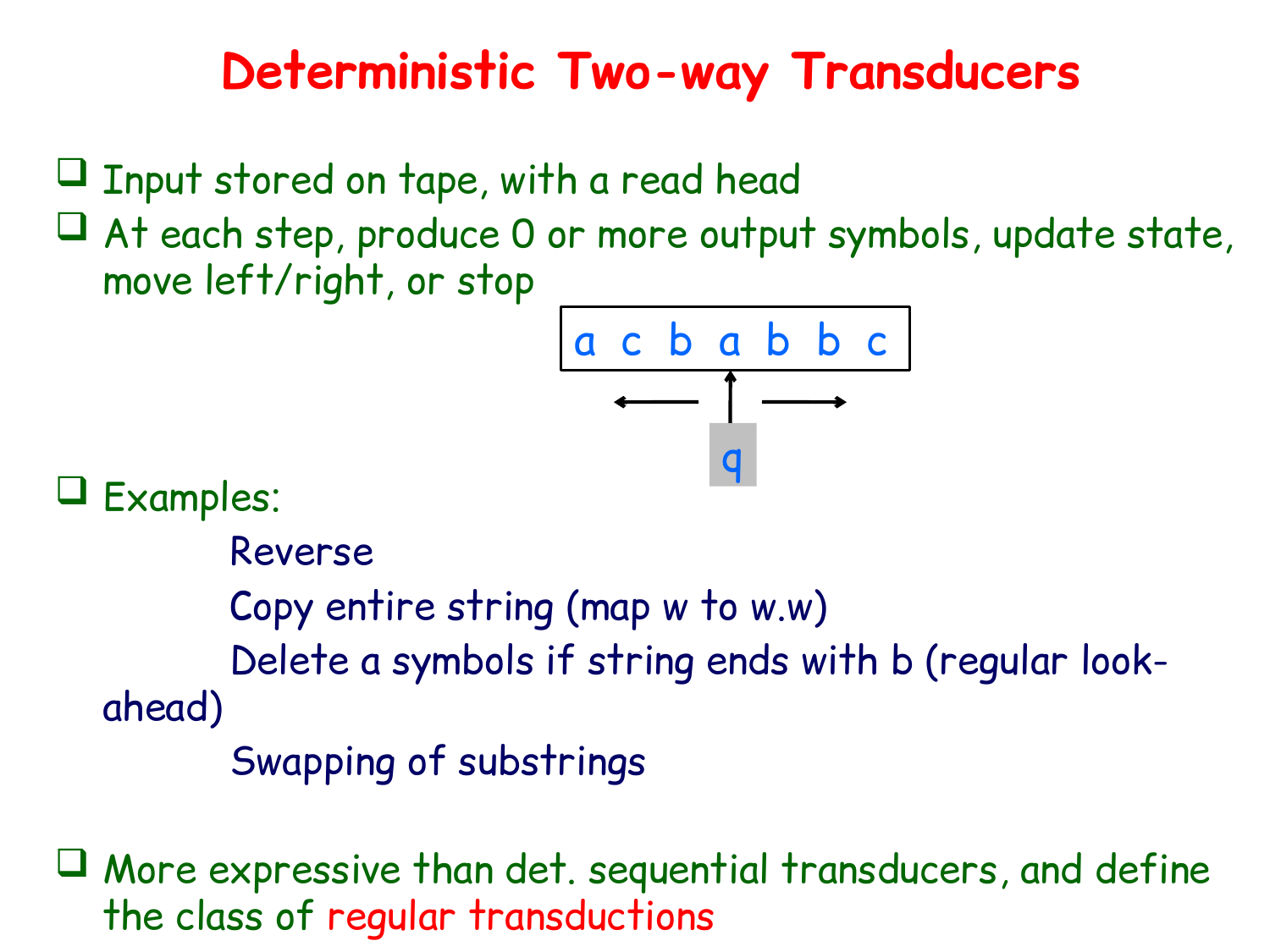

# Deterministic Two-way Transducers
Input stored on tape, with a read head
At each step, produce 0 or more output symbols, update state, move left/right, or stop

Examples:
		Reverse
		Copy entire string (map w to w.w)
		Delete a symbols if string ends with b (regular look-ahead)
		Swapping of substrings

More expressive than det. sequential transducers, and define the class of regular transductions

a  c  b  a  b  b  c

q